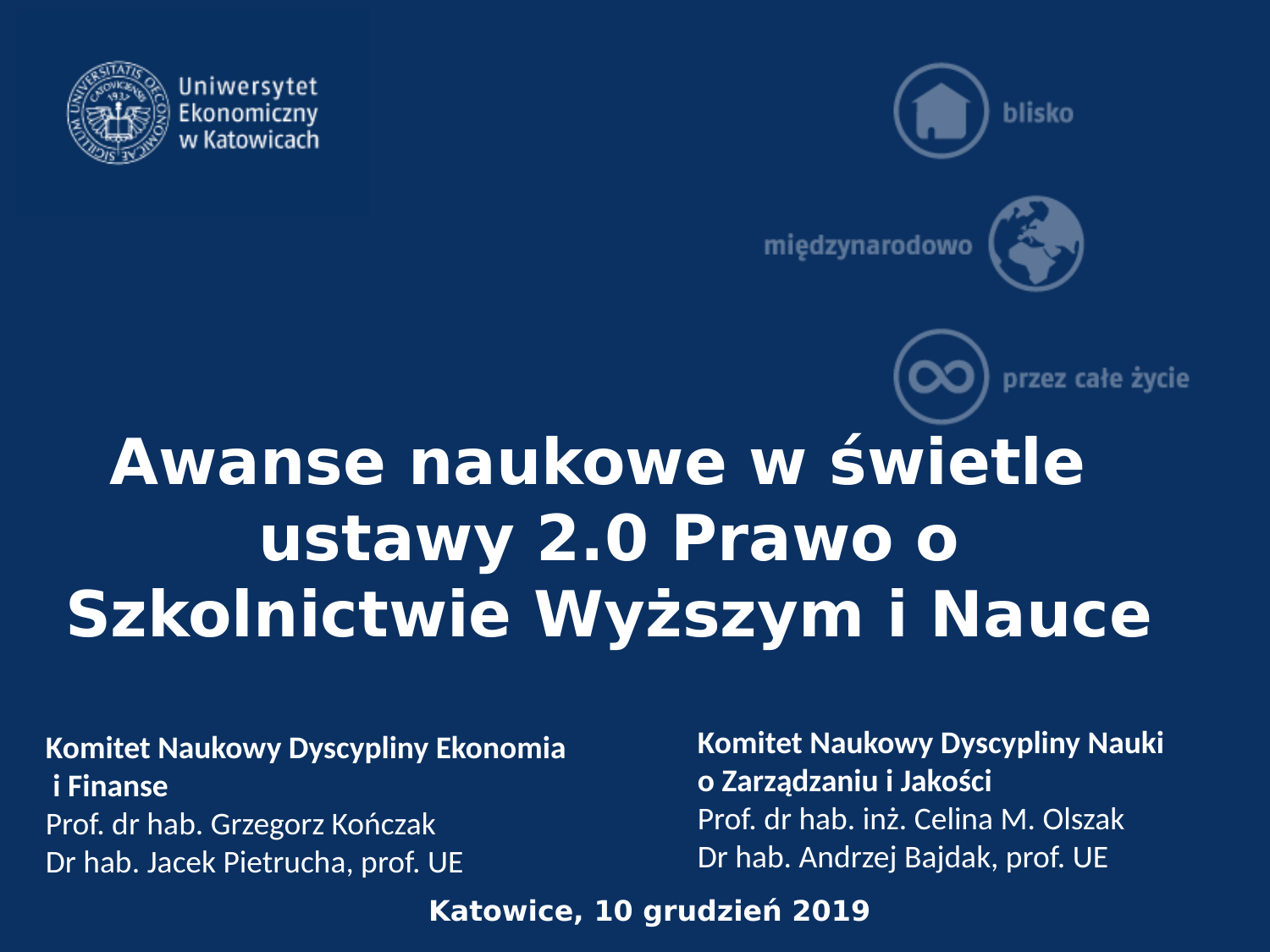

# Awanse naukowe w świetle  ustawy 2.0 Prawo o Szkolnictwie Wyższym i Nauce
Komitet Naukowy Dyscypliny Nauki
o Zarządzaniu i Jakości
Prof. dr hab. inż. Celina M. Olszak
Dr hab. Andrzej Bajdak, prof. UE
Komitet Naukowy Dyscypliny Ekonomia
 i Finanse
Prof. dr hab. Grzegorz Kończak
Dr hab. Jacek Pietrucha, prof. UE
Katowice, 10 grudzień 2019